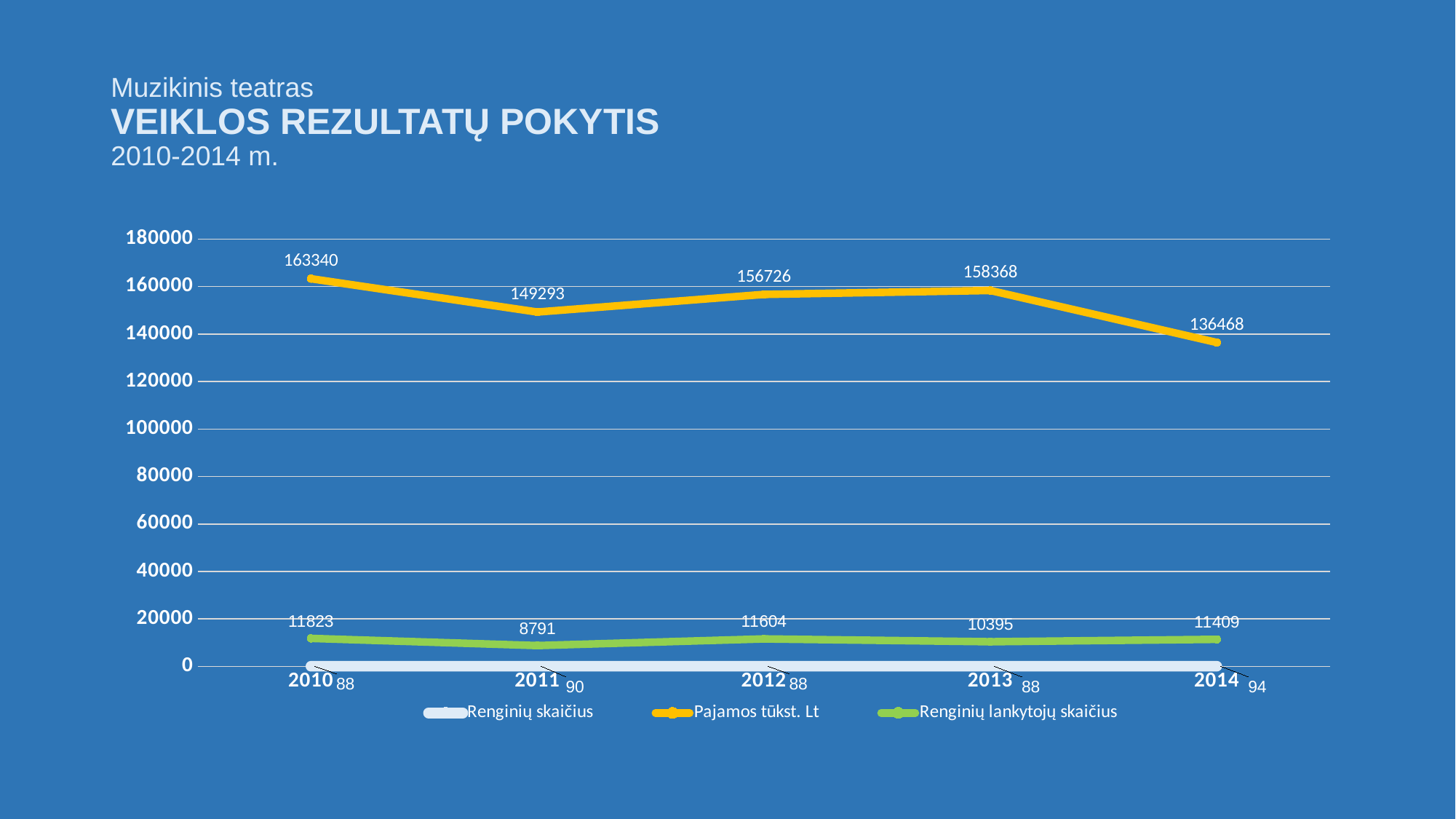

# Muzikinis teatras VEIKLOS REZULTATŲ POKYTIS 2010-2014 m.

### Chart

| Category | Renginių skaičius | Pajamos tūkst. Lt | Renginių lankytojų skaičius |
|---|---|---|---|
| 2010 | 88.0 | 163340.0 | 11823.0 |
| 2011 | 90.0 | 149293.0 | 8791.0 |
| 2012 | 88.0 | 156726.0 | 11604.0 |
| 2013 | 88.0 | 158368.0 | 10395.0 |
| 2014 | 94.0 | 136468.0 | 11409.0 |